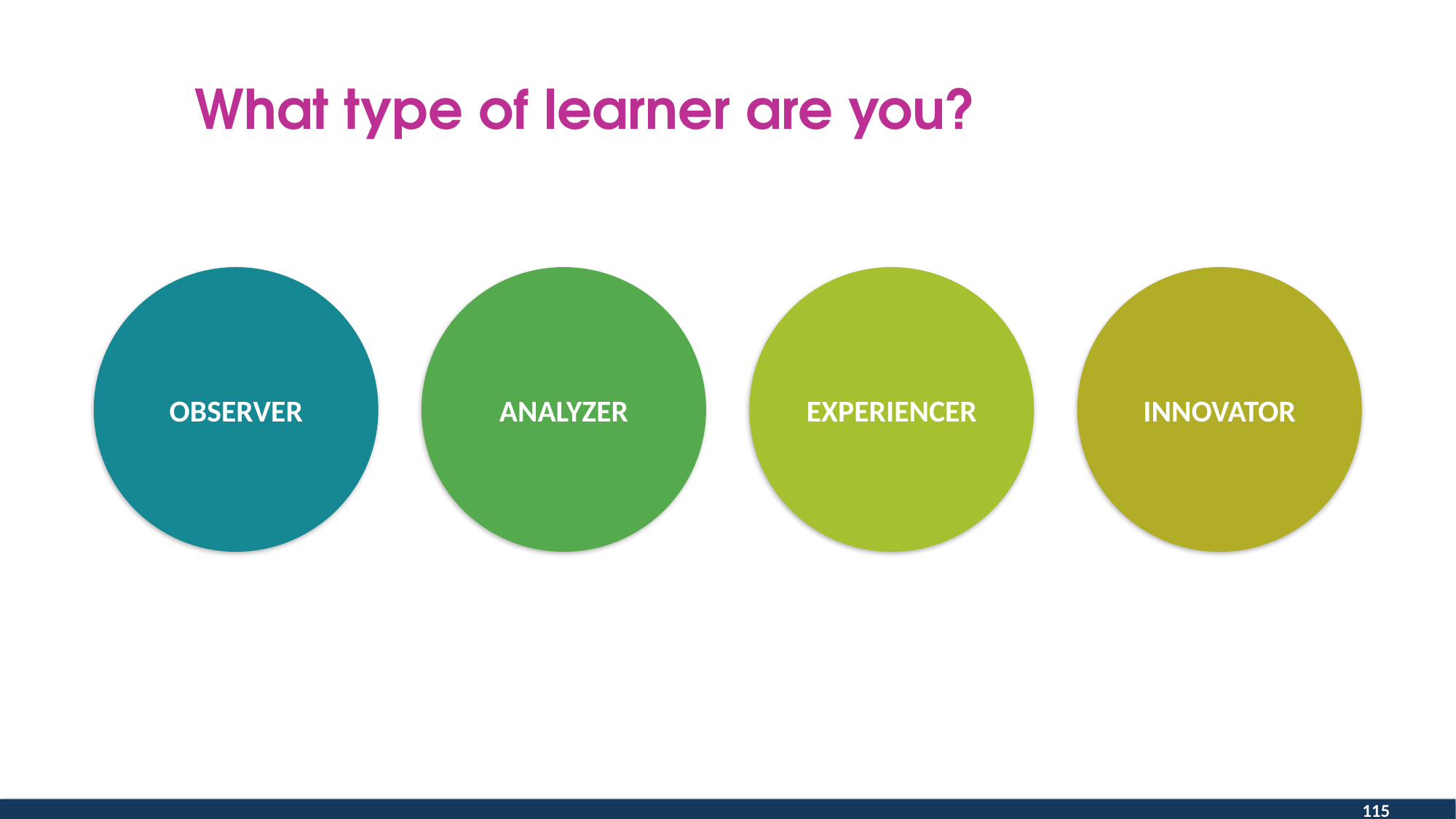

# What type of learner are you?
OBSERVER
ANALYZER
EXPERIENCER
INNOVATOR
115